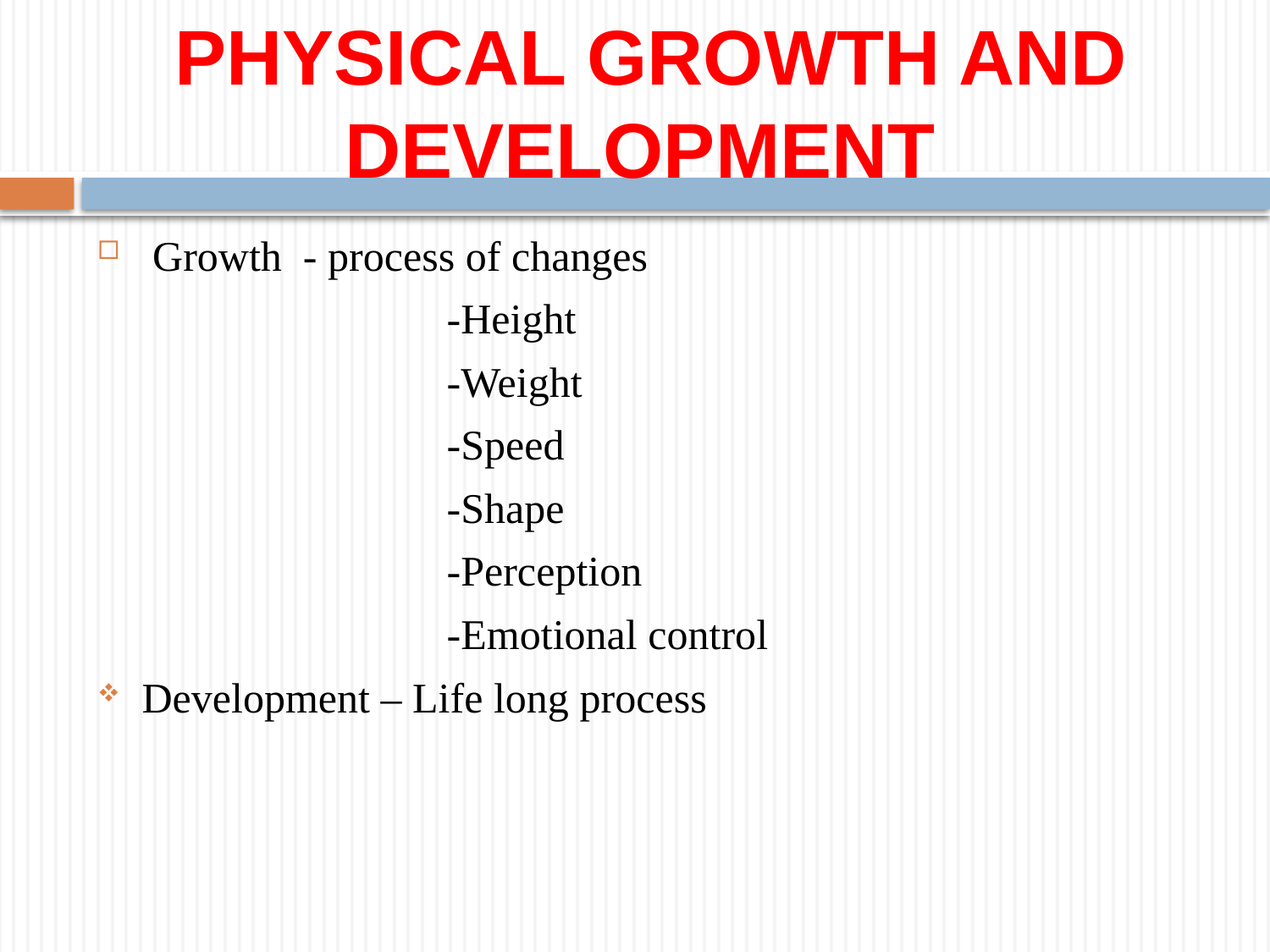

# PHYSICAL GROWTH AND DEVELOPMENT
 Growth  - process of changes
                                 -Height
                                 -Weight
                                 -Speed
                                 -Shape
                                 -Perception
                                 -Emotional control
Development – Life long process